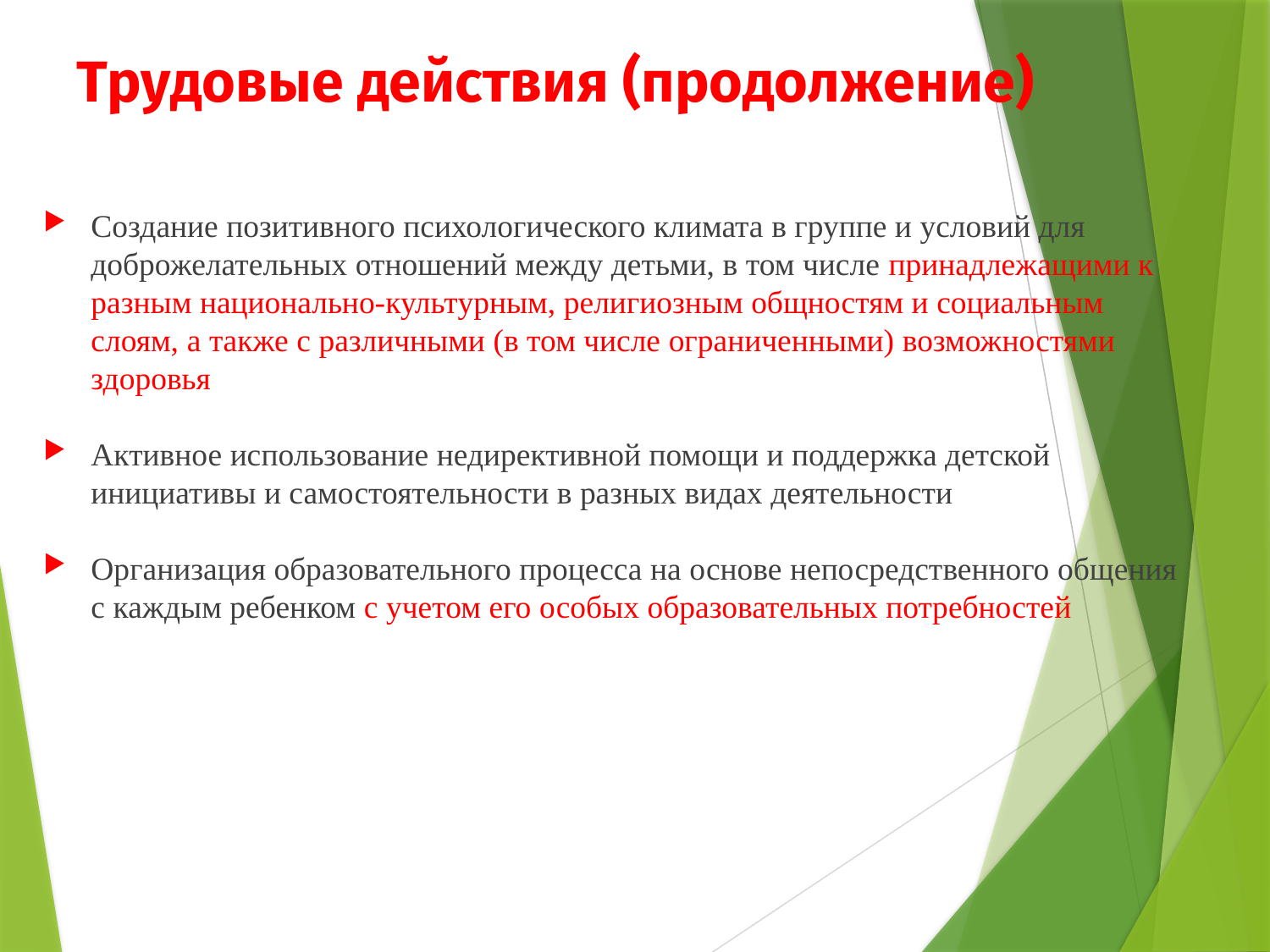

# Трудовые действия (продолжение)
Создание позитивного психологического климата в группе и условий для доброжелательных отношений между детьми, в том числе принадлежащими к разным национально-культурным, религиозным общностям и социальным слоям, а также с различными (в том числе ограниченными) возможностями здоровья

Активное использование недирективной помощи и поддержка детской инициативы и самостоятельности в разных видах деятельности

Организация образовательного процесса на основе непосредственного общения с каждым ребенком с учетом его особых образовательных потребностей